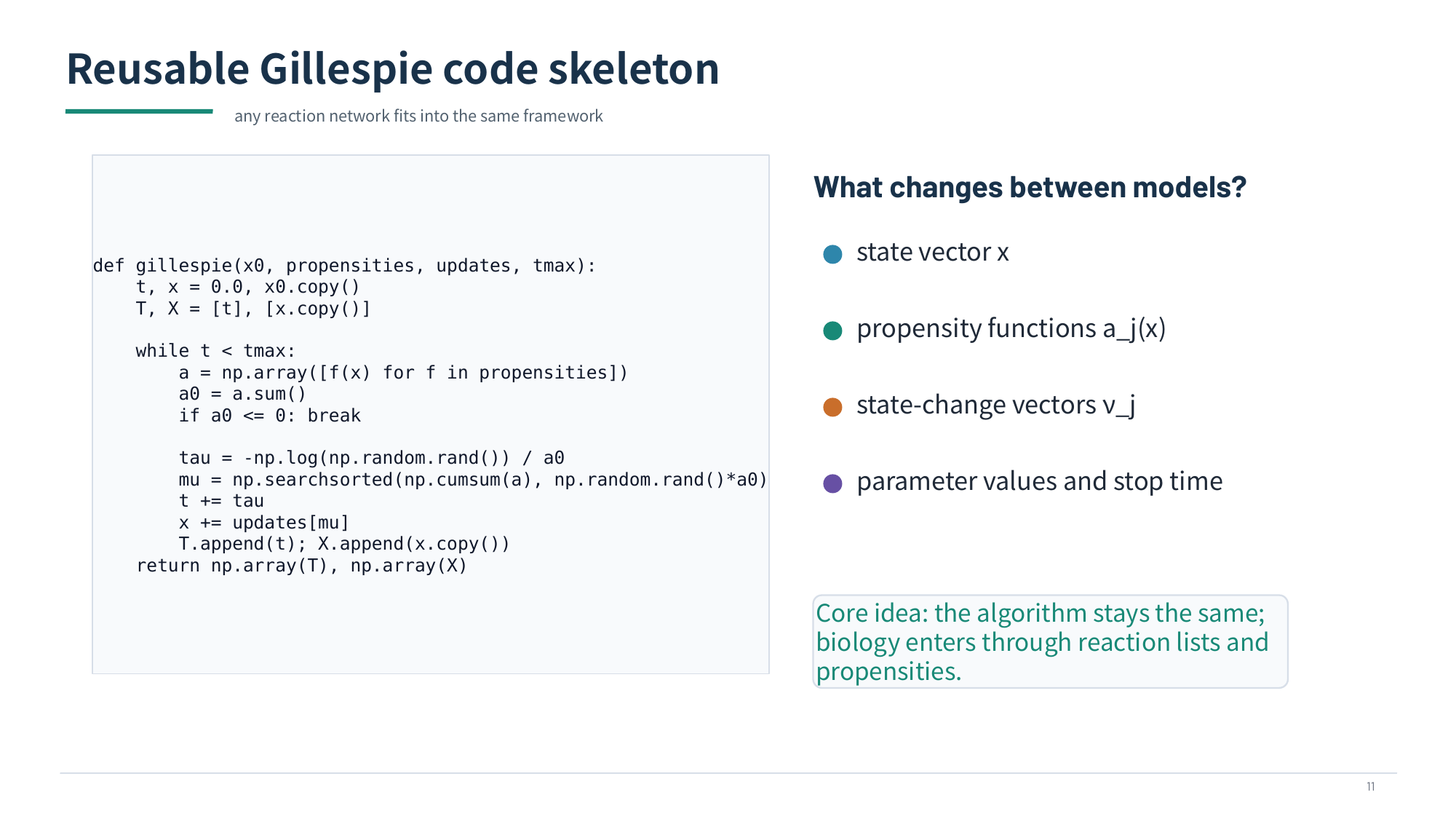

Reusable Gillespie code skeleton
any reaction network fits into the same framework

def gillespie(x0, propensities, updates, tmax):
    t, x = 0.0, x0.copy()
    T, X = [t], [x.copy()]

    while t < tmax:
        a = np.array([f(x) for f in propensities])
        a0 = a.sum()
        if a0 <= 0: break

        tau = -np.log(np.random.rand()) / a0
        mu = np.searchsorted(np.cumsum(a), np.random.rand()*a0)
        t += tau
        x += updates[mu]
        T.append(t); X.append(x.copy())
    return np.array(T), np.array(X)
What changes between models?
state vector x

propensity functions a_j(x)

state-change vectors ν_j

parameter values and stop time

Core idea: the algorithm stays the same; biology enters through reaction lists and propensities.

11